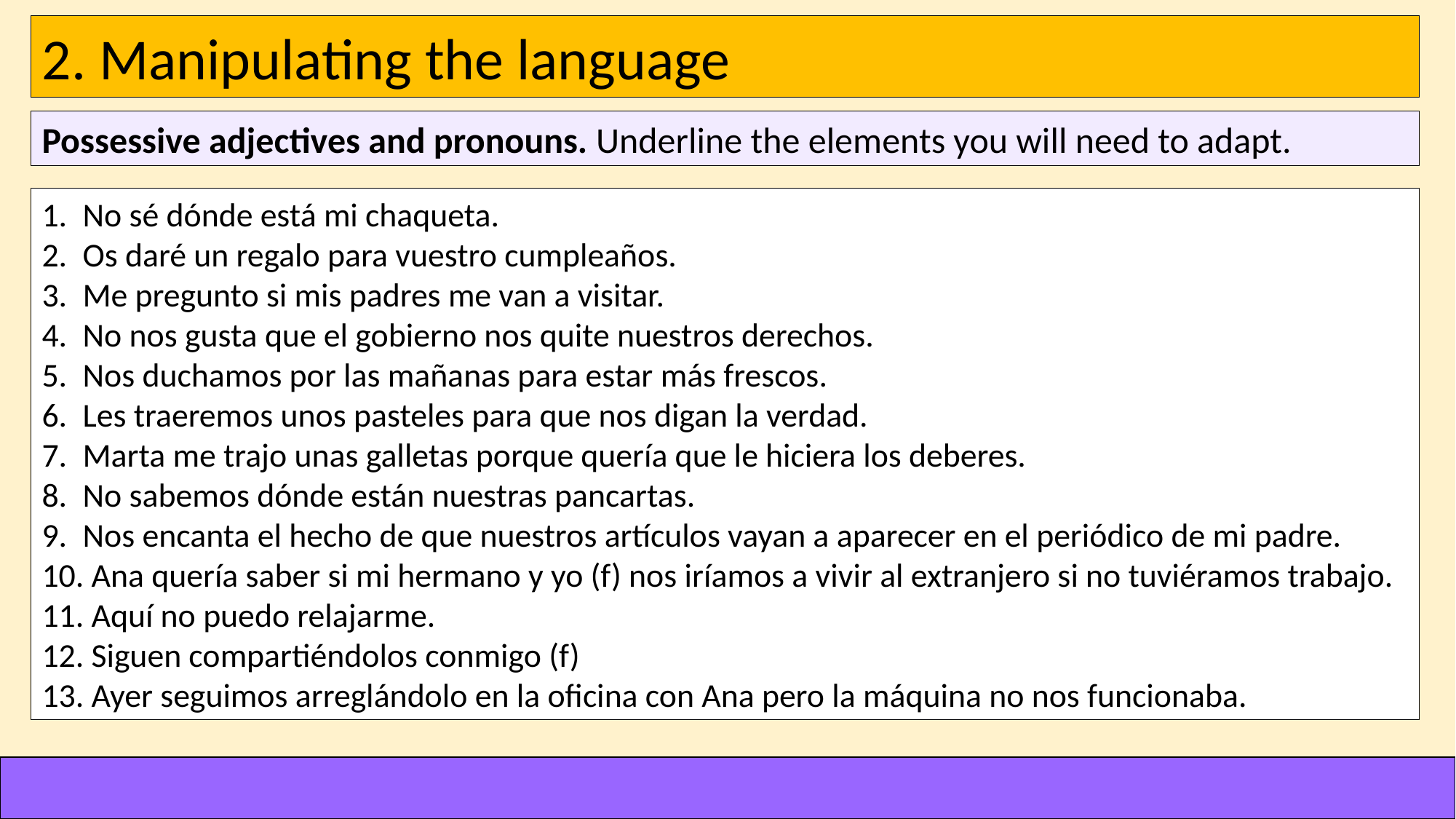

# 2. Manipulating the language
Possessive adjectives and pronouns. Underline the elements you will need to adapt.
No sé dónde está mi chaqueta.
Os daré un regalo para vuestro cumpleaños.
Me pregunto si mis padres me van a visitar.
No nos gusta que el gobierno nos quite nuestros derechos.
Nos duchamos por las mañanas para estar más frescos.
Les traeremos unos pasteles para que nos digan la verdad.
Marta me trajo unas galletas porque quería que le hiciera los deberes.
No sabemos dónde están nuestras pancartas.
Nos encanta el hecho de que nuestros artículos vayan a aparecer en el periódico de mi padre.
 Ana quería saber si mi hermano y yo (f) nos iríamos a vivir al extranjero si no tuviéramos trabajo.
 Aquí no puedo relajarme.
 Siguen compartiéndolos conmigo (f)
 Ayer seguimos arreglándolo en la oficina con Ana pero la máquina no nos funcionaba.